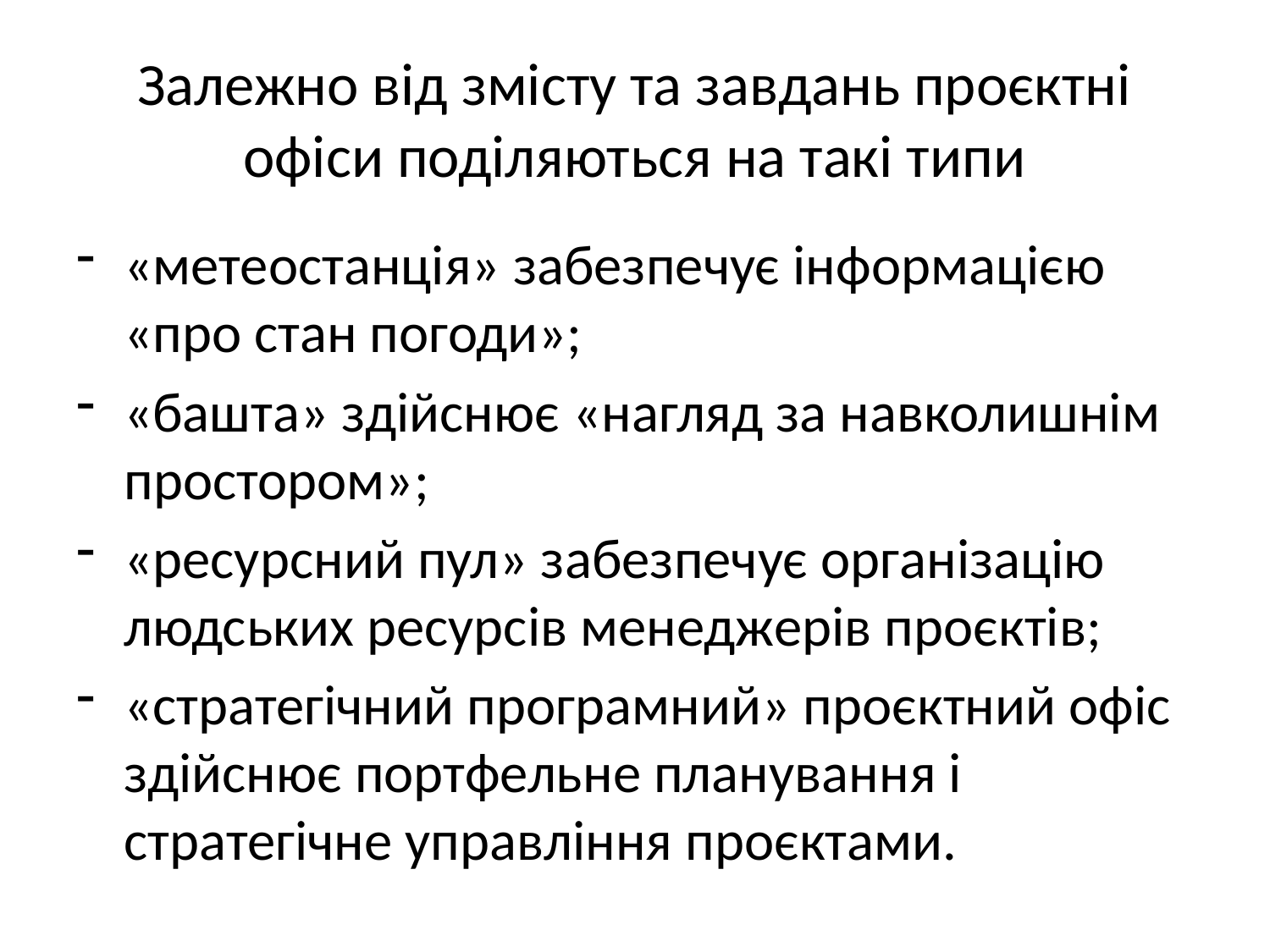

# Залежно від змісту та завдань проєктні офіси поділяються на такі типи
«метеостанція» забезпечує інформацією «про стан погоди»;
«башта» здійснює «нагляд за навколишнім простором»;
«ресурсний пул» забезпечує організацію людських ресурсів менеджерів проєктів;
«стратегічний програмний» проєктний офіс здійснює портфельне планування і стратегічне управління проєктами.